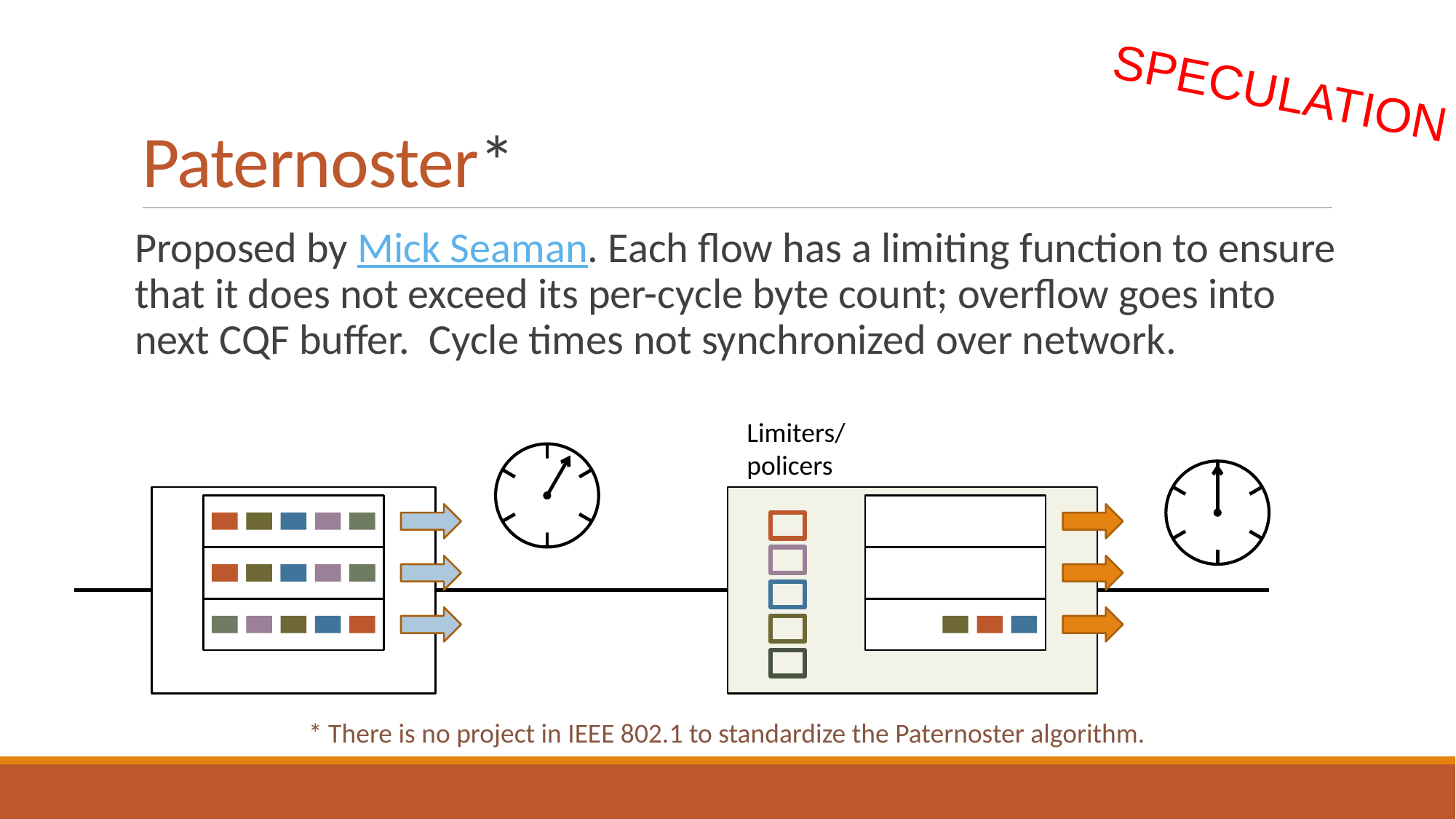

# Paternoster*
SPECULATION
Proposed by Mick Seaman. Each flow has a limiting function to ensure that it does not exceed its per-cycle byte count; overflow goes into next CQF buffer.  Cycle times not synchronized over network.
Limiters/ policers

* There is no project in IEEE 802.1 to standardize the Paternoster algorithm.